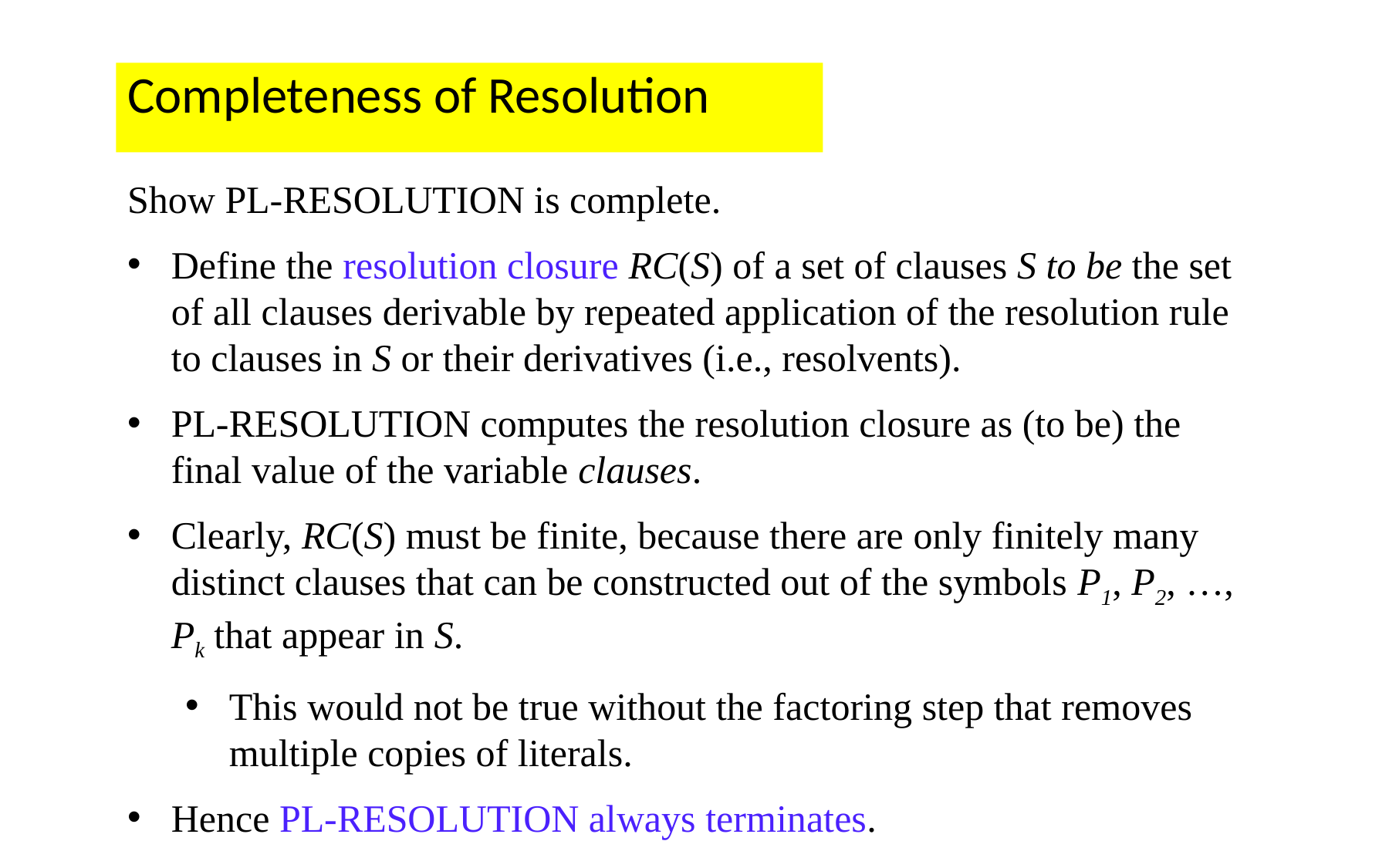

Completeness of Resolution
Show PL-RESOLUTION is complete.
Define the resolution closure RC(S) of a set of clauses S to be the set of all clauses derivable by repeated application of the resolution rule to clauses in S or their derivatives (i.e., resolvents).
PL-RESOLUTION computes the resolution closure as (to be) the final value of the variable clauses.
Clearly, RC(S) must be finite, because there are only finitely many distinct clauses that can be constructed out of the symbols P1, P2, …, Pk that appear in S.
This would not be true without the factoring step that removes multiple copies of literals.
Hence PL-RESOLUTION always terminates.